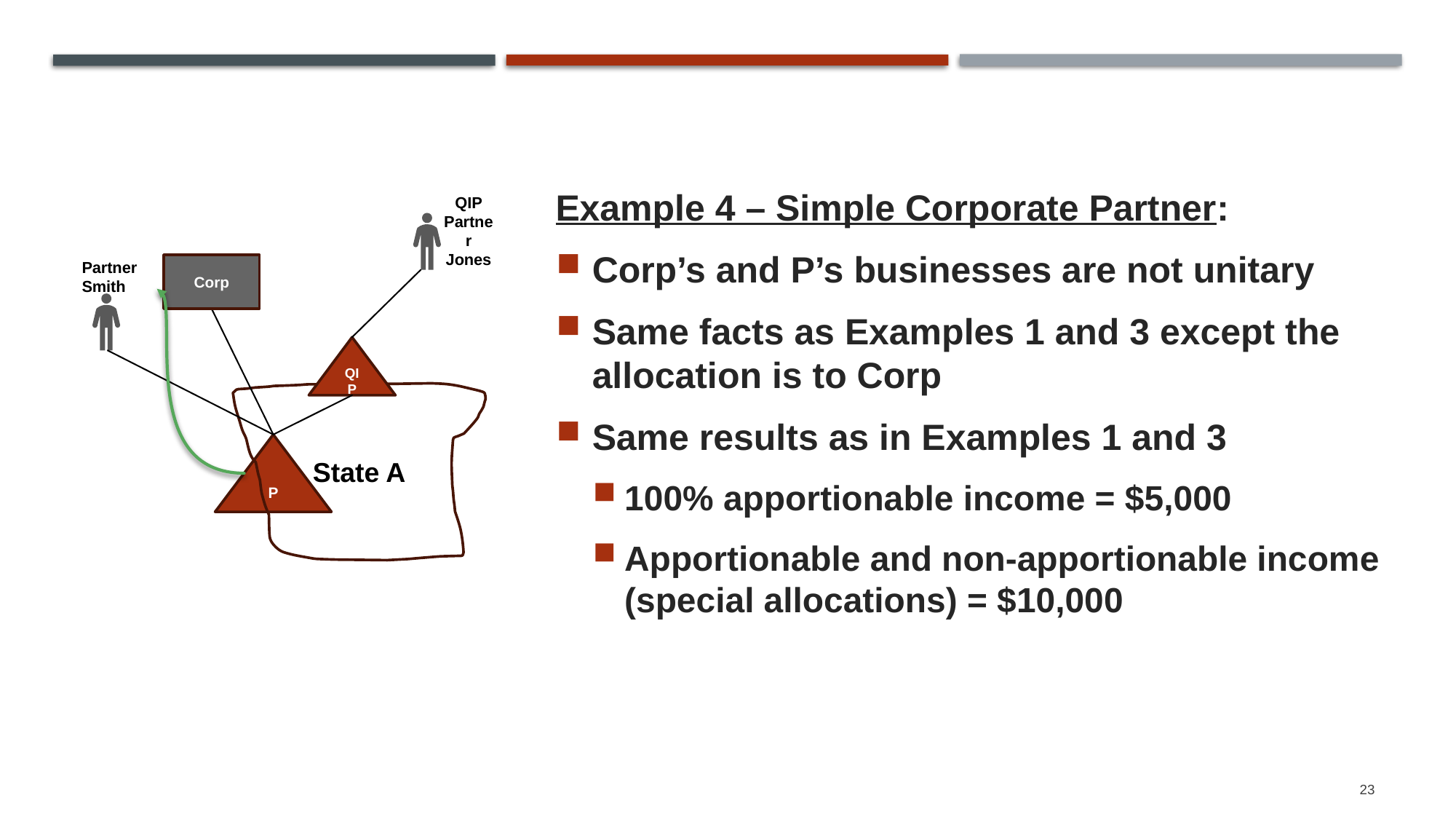

Example 4 – Simple Corporate Partner:
Corp’s and P’s businesses are not unitary
Same facts as Examples 1 and 3 except the allocation is to Corp
Same results as in Examples 1 and 3
100% apportionable income = $5,000
Apportionable and non-apportionable income (special allocations) = $10,000

QIP Partner Jones

Partner Smith
Corp

QIP
State A
P
23